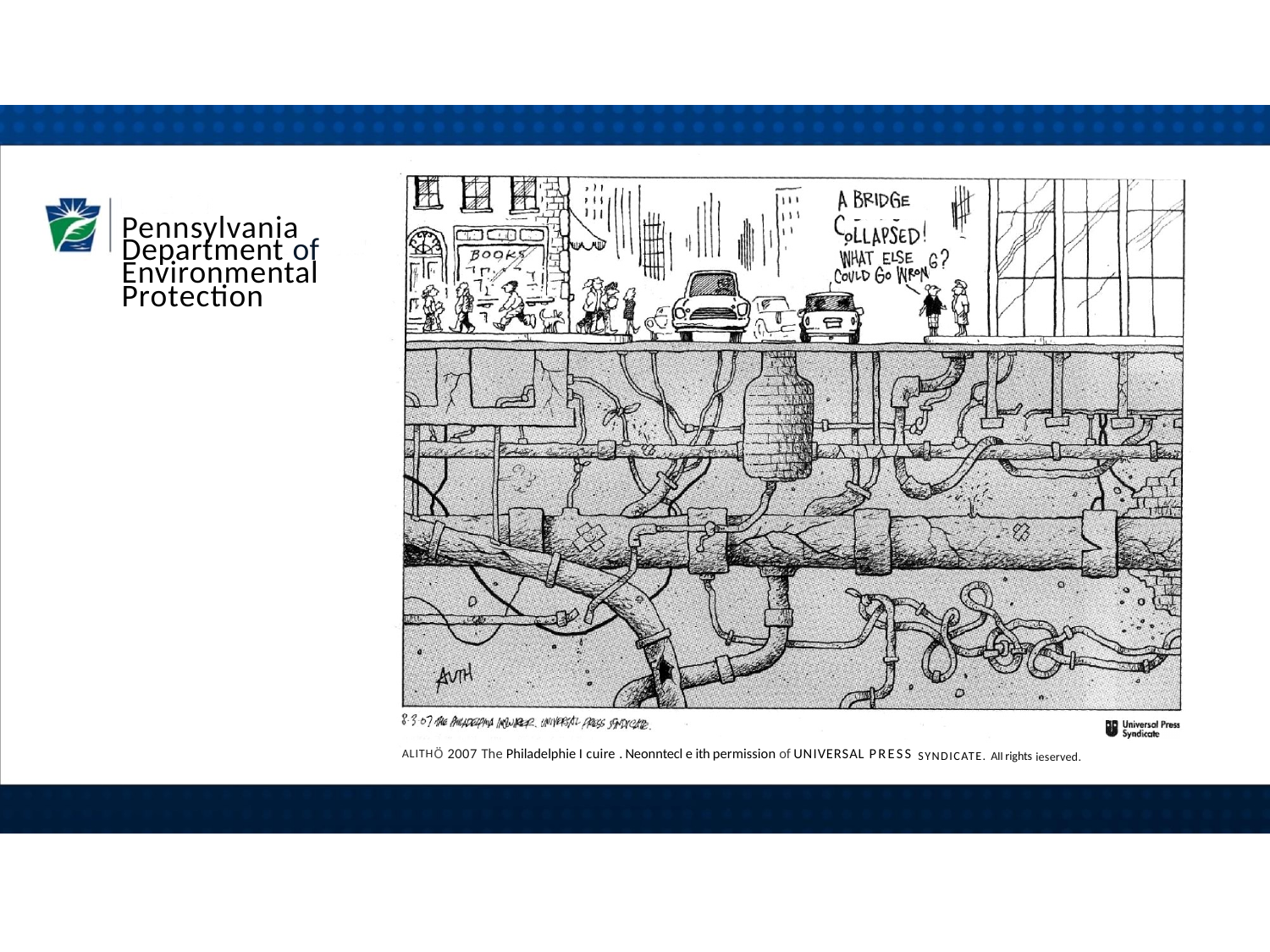

Pennsylvania

# Department of
Environmental Protection

ALITHÖ 2007 The Philadelphie I cuire . Neonntecl e ith permission of UNIVERSAL PRESS SYNDICATE. AII rights ieserved.